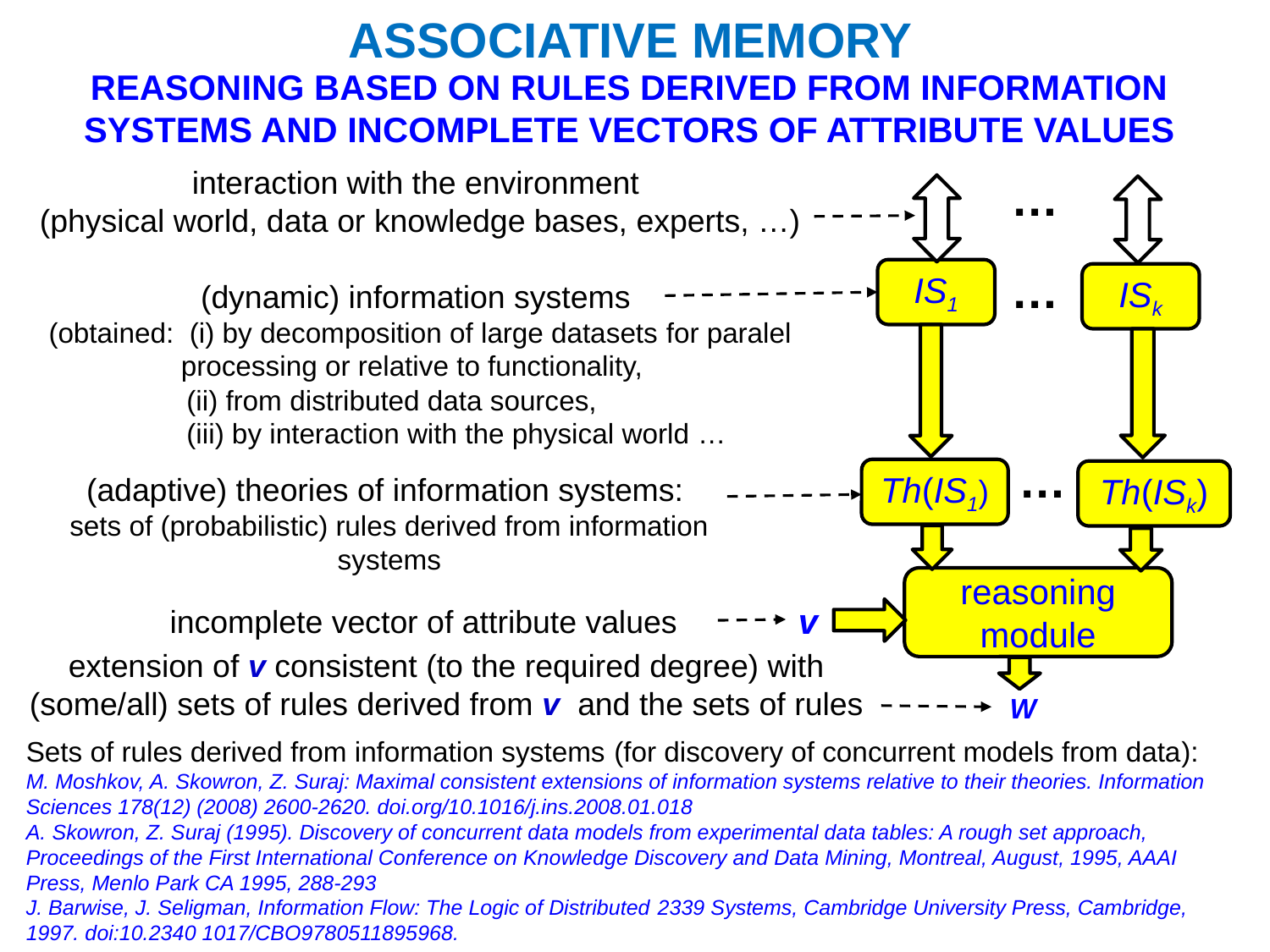

# ASSOCIATIVE MEMORY
REASONING BASED ON RULES DERIVED FROM INFORMATION SYSTEMS AND INCOMPLETE VECTORS OF ATTRIBUTE VALUES
interaction with the environment
(physical world, data or knowledge bases, experts, …)

(dynamic) information systems
(obtained:  (i) by decomposition of large datasets for paralel processing or relative to functionality,
                    (ii) from distributed data sources,
                    (iii) by interaction with the physical world …
…
IS1
ISk

…
Th(IS1)
Th(ISk)
reasoning module
(adaptive) theories of information systems:
sets of (probabilistic) rules derived from information systems

v
incomplete vector of attribute values
extension of v consistent (to the required degree) with (some/all) sets of rules derived from v  and the sets of rules

W
…

Sets of rules derived from information systems (for discovery of concurrent models from data):
M. Moshkov, A. Skowron, Z. Suraj: Maximal consistent extensions of information systems relative to their theories. Information Sciences 178(12) (2008) 2600-2620. doi.org/10.1016/j.ins.2008.01.018
A. Skowron, Z. Suraj (1995). Discovery of concurrent data models from experimental data tables: A rough set approach, Proceedings of the First International Conference on Knowledge Discovery and Data Mining, Montreal, August, 1995, AAAI Press, Menlo Park CA 1995, 288-293
J. Barwise, J. Seligman, Information Flow: The Logic of Distributed 2339 Systems, Cambridge University Press, Cambridge, 1997. doi:10.2340 1017/CBO9780511895968.